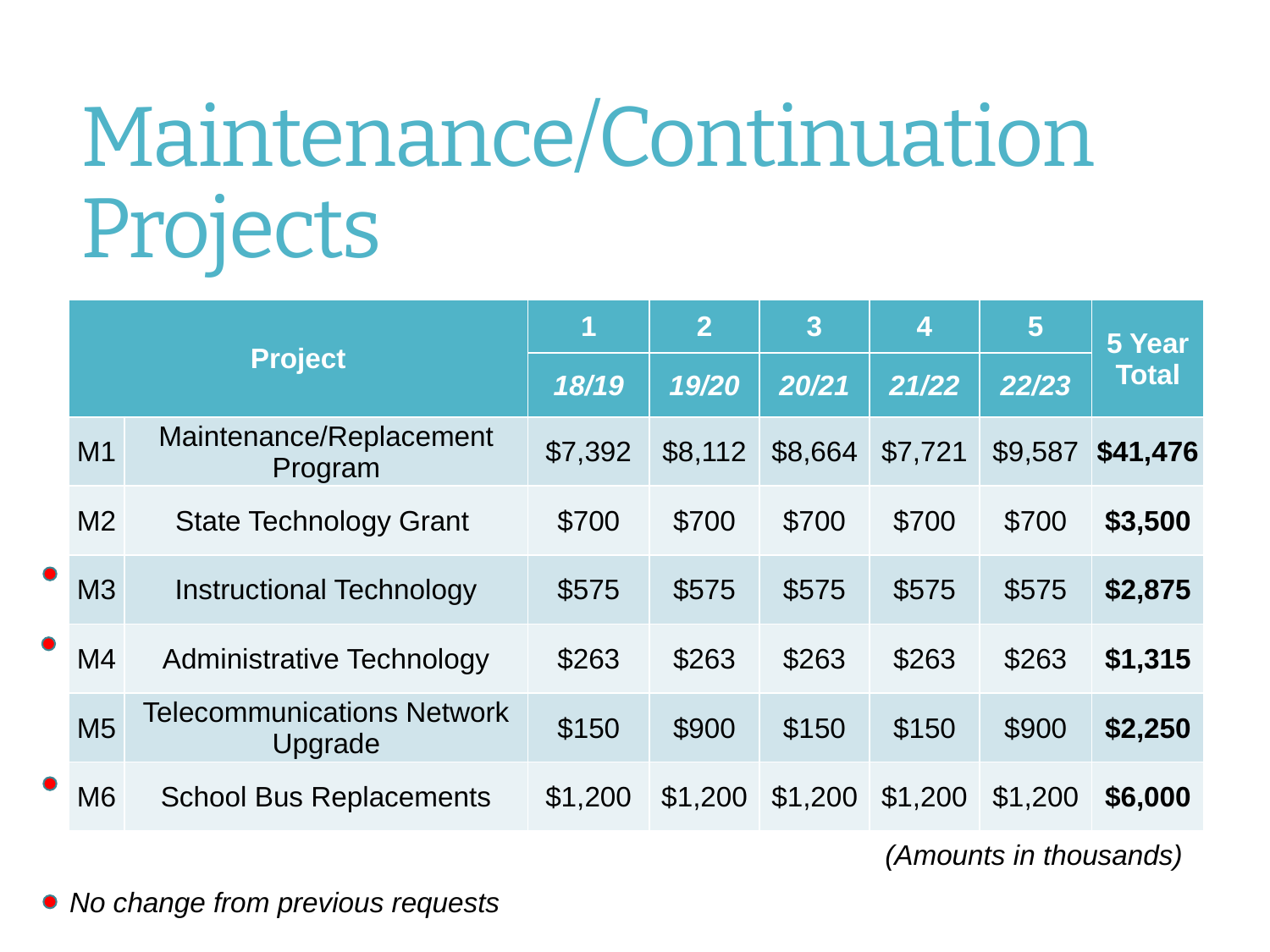

# Maintenance/Continuation Projects
| Project |  | 1 | 2 | 3 | 4 | 5 | 5 Year Total |
| --- | --- | --- | --- | --- | --- | --- | --- |
|  |  | 18/19 | 19/20 | 20/21 | 21/22 | 22/23 |  |
| M1 | Maintenance/Replacement Program | $7,392 | $8,112 | $8,664 | $7,721 | $9,587 | $41,476 |
| M2 | State Technology Grant | $700 | $700 | $700 | $700 | $700 | $3,500 |
| M3 | Instructional Technology | $575 | $575 | $575 | $575 | $575 | $2,875 |
| M4 | Administrative Technology | $263 | $263 | $263 | $263 | $263 | $1,315 |
| M5 | Telecommunications Network Upgrade | $150 | $900 | $150 | $150 | $900 | $2,250 |
| M6 | School Bus Replacements | $1,200 | $1,200 | $1,200 | $1,200 | $1,200 | $6,000 |

(Amounts in thousands)
No change from previous requests